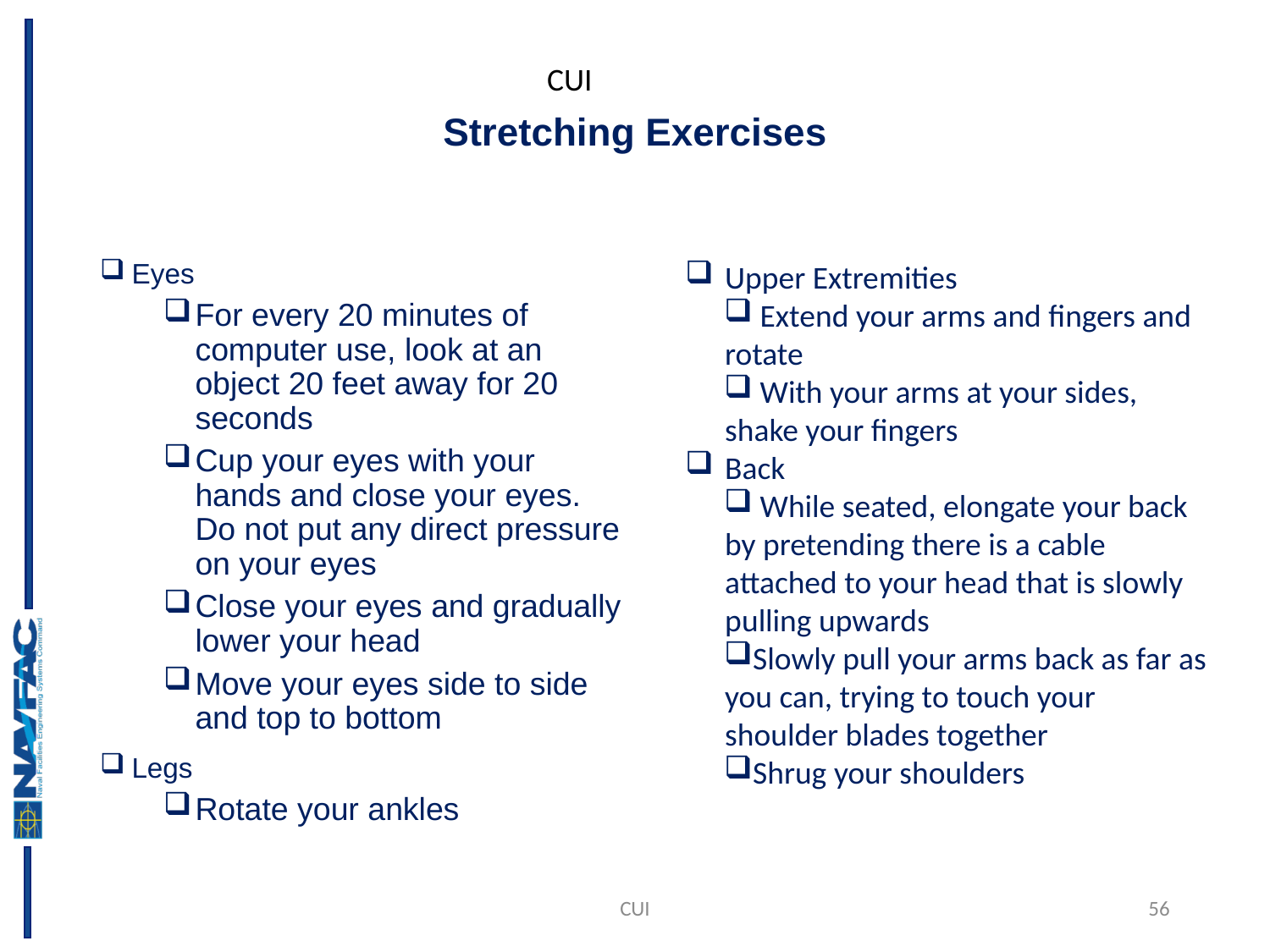

# Stretching Exercises
Upper Extremities
 Extend your arms and fingers and rotate
 With your arms at your sides, shake your fingers
Back
 While seated, elongate your back by pretending there is a cable attached to your head that is slowly pulling upwards
Slowly pull your arms back as far as you can, trying to touch your shoulder blades together
Shrug your shoulders
Eyes
For every 20 minutes of computer use, look at an object 20 feet away for 20 seconds
Cup your eyes with your hands and close your eyes. Do not put any direct pressure on your eyes
Close your eyes and gradually lower your head
Move your eyes side to side and top to bottom
Legs
Rotate your ankles

CUI
56